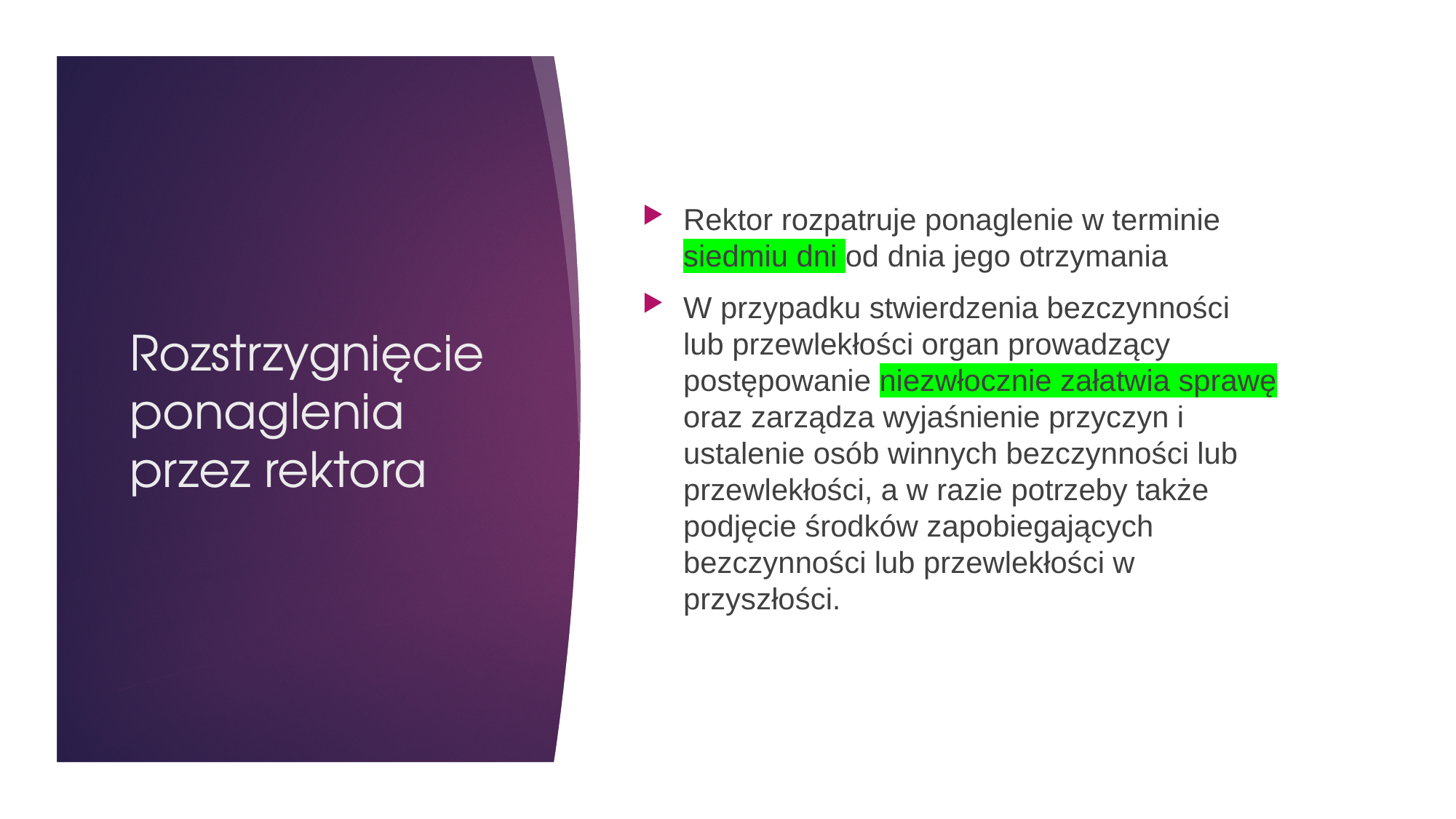

Rektor rozpatruje ponaglenie w terminie siedmiu dni od dnia jego otrzymania
W przypadku stwierdzenia bezczynności lub przewlekłości organ prowadzący postępowanie niezwłocznie załatwia sprawę oraz zarządza wyjaśnienie przyczyn i ustalenie osób winnych bezczynności lub przewlekłości, a w razie potrzeby także podjęcie środków zapobiegających bezczynności lub przewlekłości w przyszłości.
# Rozstrzygnięcie ponaglenia przez rektora